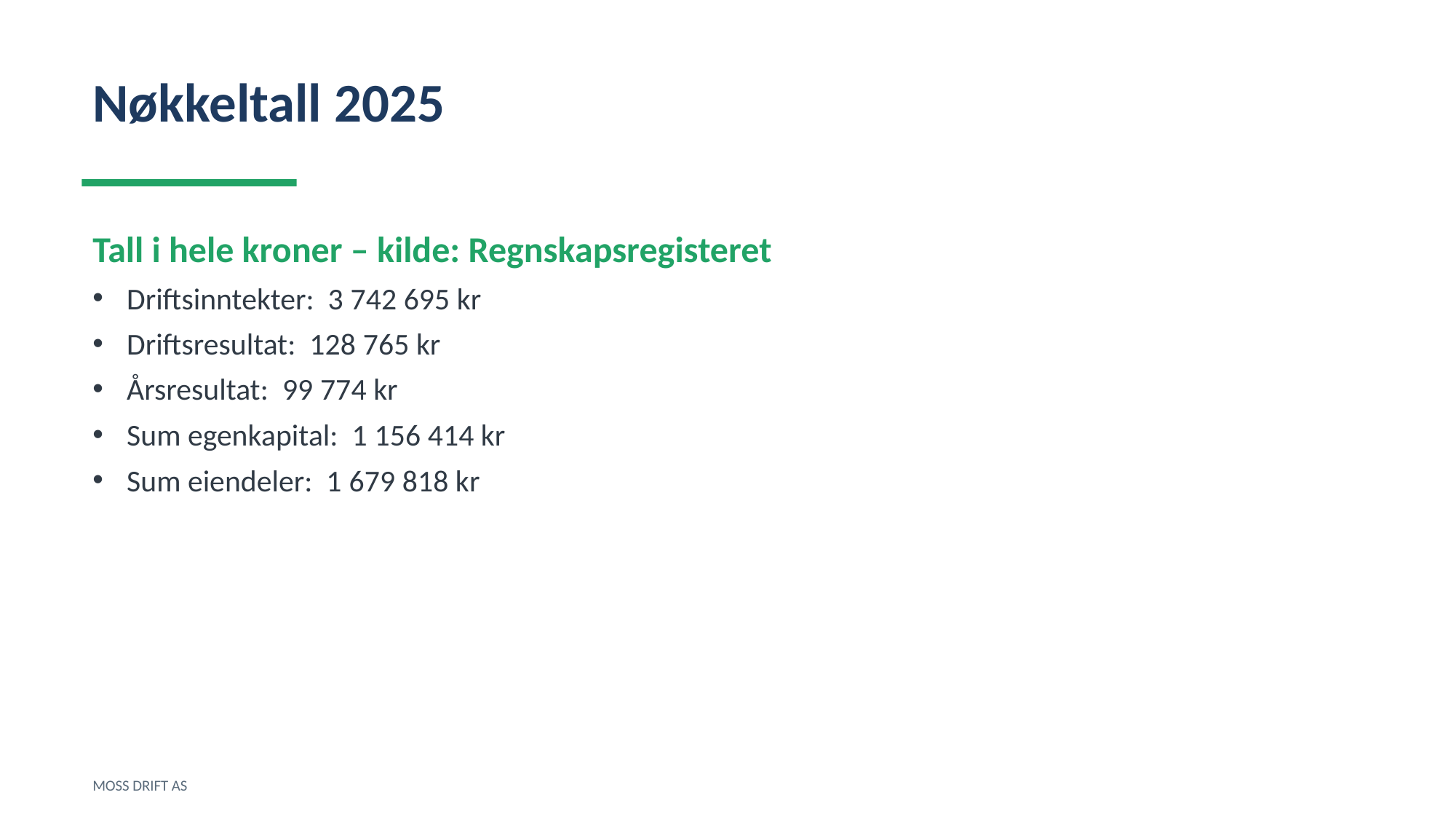

Nøkkeltall 2025

Tall i hele kroner – kilde: Regnskapsregisteret
Driftsinntekter:  3 742 695 kr
Driftsresultat:  128 765 kr
Årsresultat:  99 774 kr
Sum egenkapital:  1 156 414 kr
Sum eiendeler:  1 679 818 kr
MOSS DRIFT AS